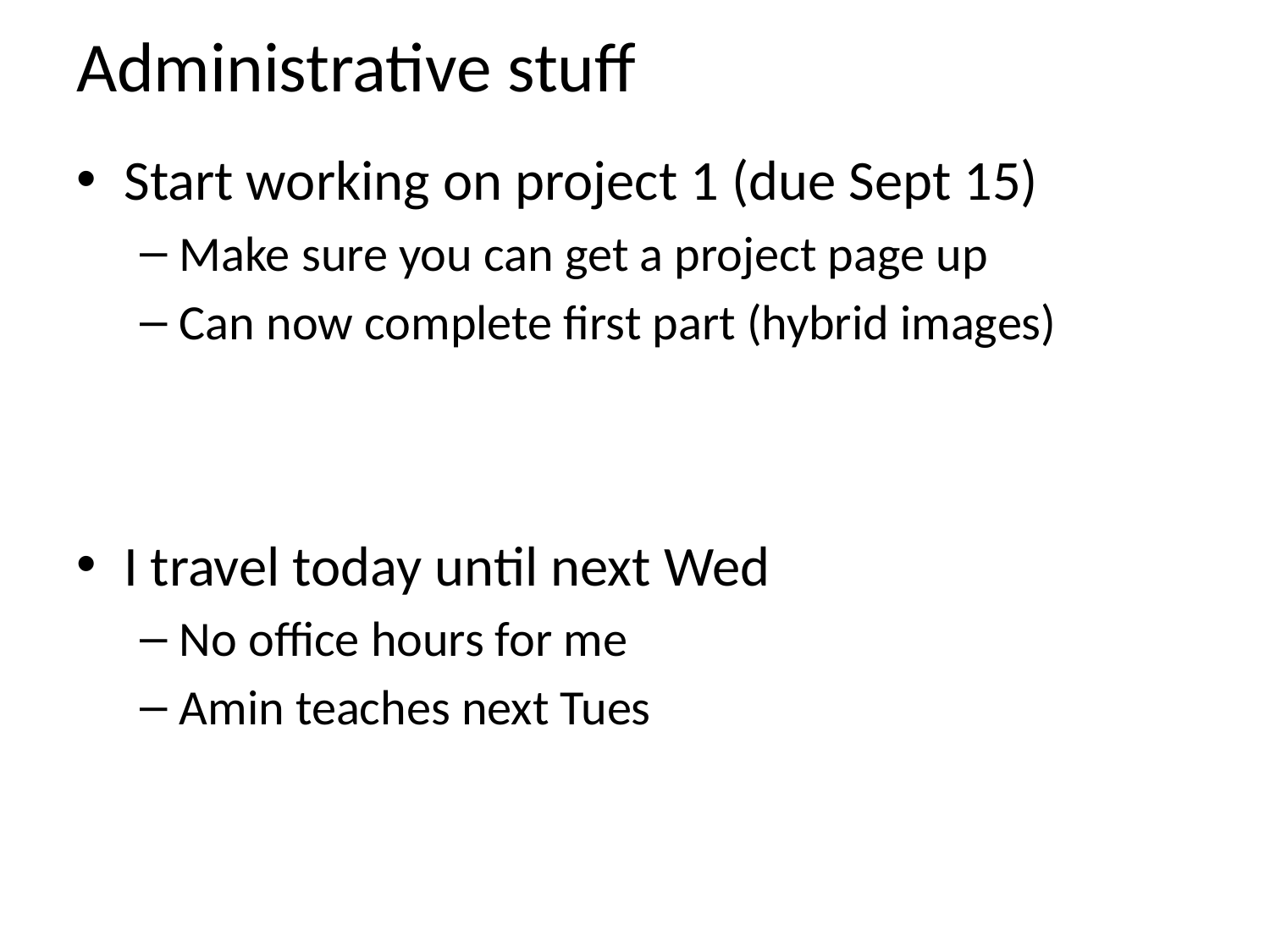

# Administrative stuff
Start working on project 1 (due Sept 15)
Make sure you can get a project page up
Can now complete first part (hybrid images)

I travel today until next Wed
No office hours for me
Amin teaches next Tues